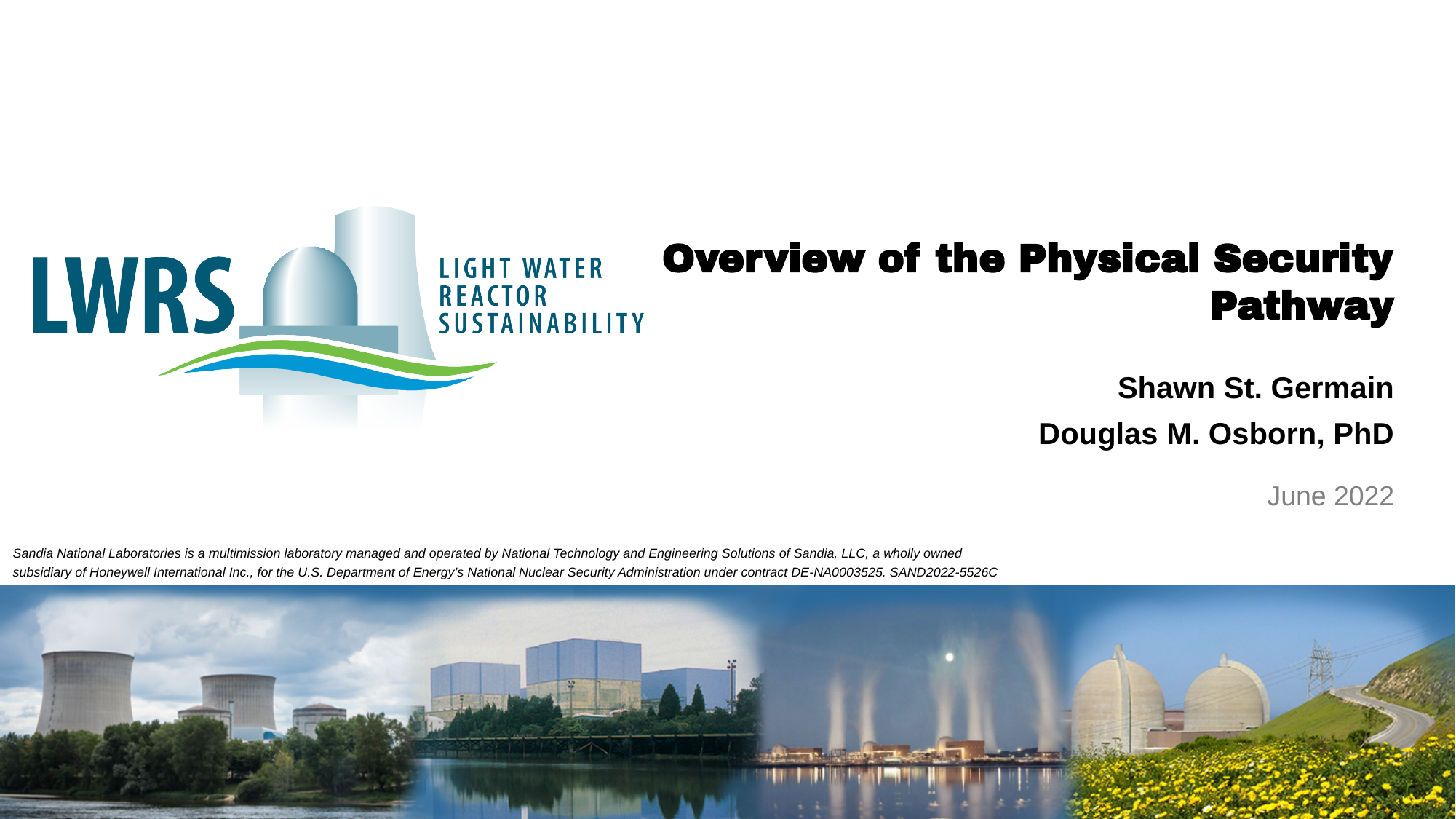

Overview of the Physical Security Pathway
Shawn St. Germain
Douglas M. Osborn, PhD
June 2022
Sandia National Laboratories is a multimission laboratory managed and operated by National Technology and Engineering Solutions of Sandia, LLC, a wholly owned subsidiary of Honeywell International Inc., for the U.S. Department of Energy’s National Nuclear Security Administration under contract DE-NA0003525. SAND2022-5526C